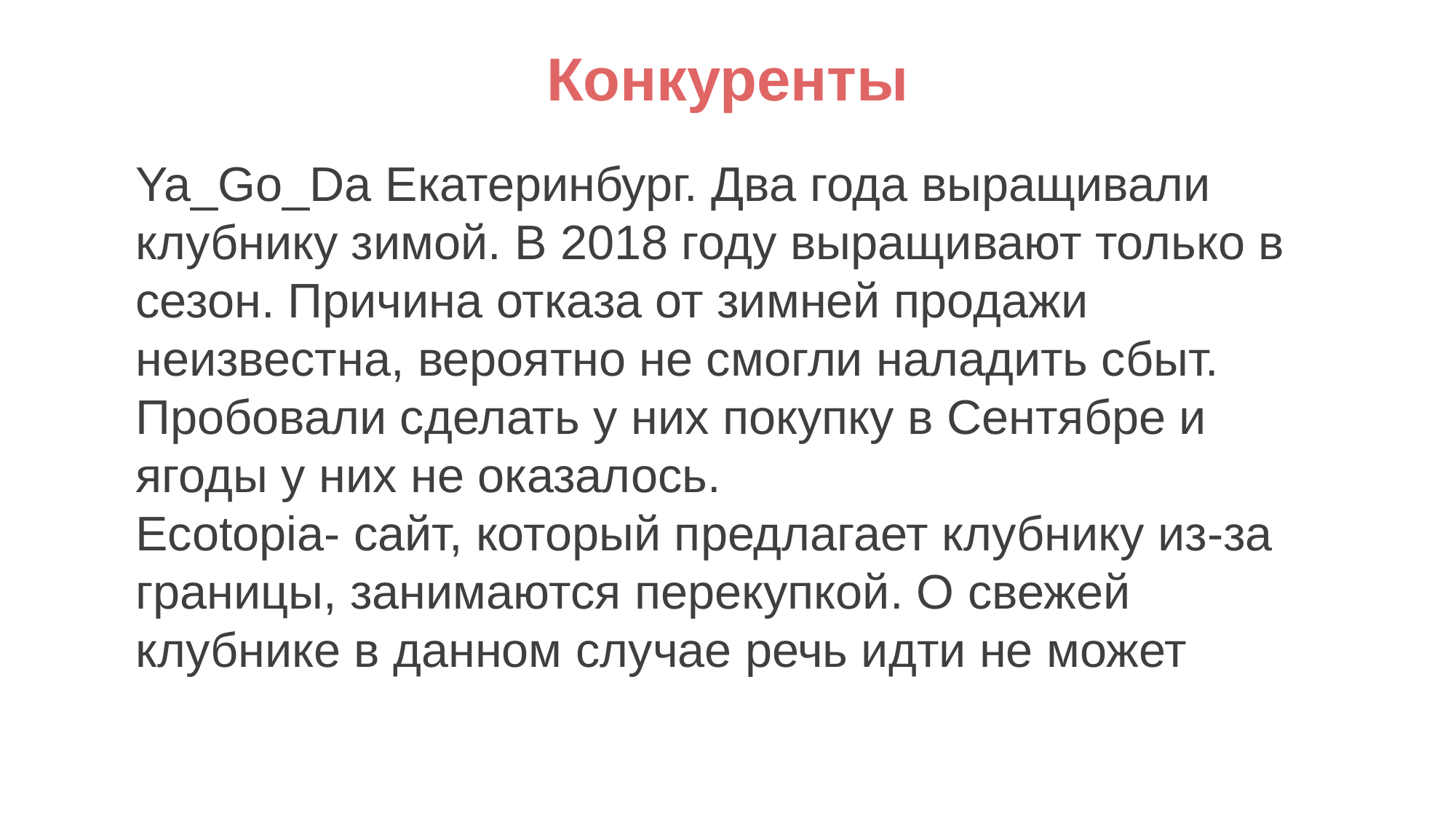

Конкуренты
Ya_Go_Da Екатеринбург. Два года выращивали клубнику зимой. В 2018 году выращивают только в сезон. Причина отказа от зимней продажи неизвестна, вероятно не смогли наладить сбыт. Пробовали сделать у них покупку в Сентябре и ягоды у них не оказалось.
Ecotopia- сайт, который предлагает клубнику из-за границы, занимаются перекупкой. О свежей клубнике в данном случае речь идти не может